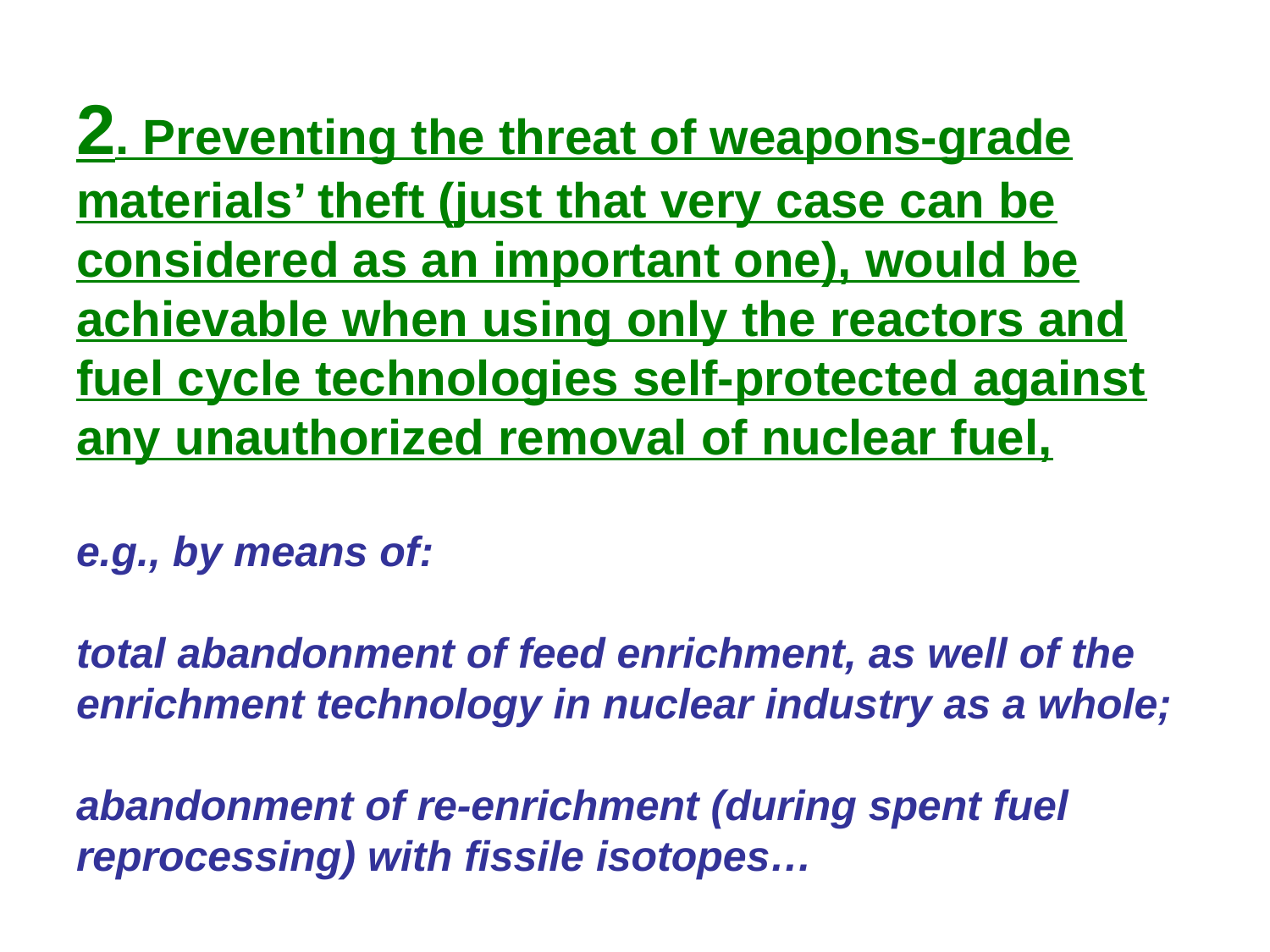

# 2. Preventing the threat of weapons-grade materials’ theft (just that very case can be considered as an important one), would be achievable when using only the reactors and fuel cycle technologies self-protected against any unauthorized removal of nuclear fuel, e.g., by means of: total abandonment of feed enrichment, as well of the enrichment technology in nuclear industry as a whole; abandonment of re-enrichment (during spent fuel reprocessing) with fissile isotopes…